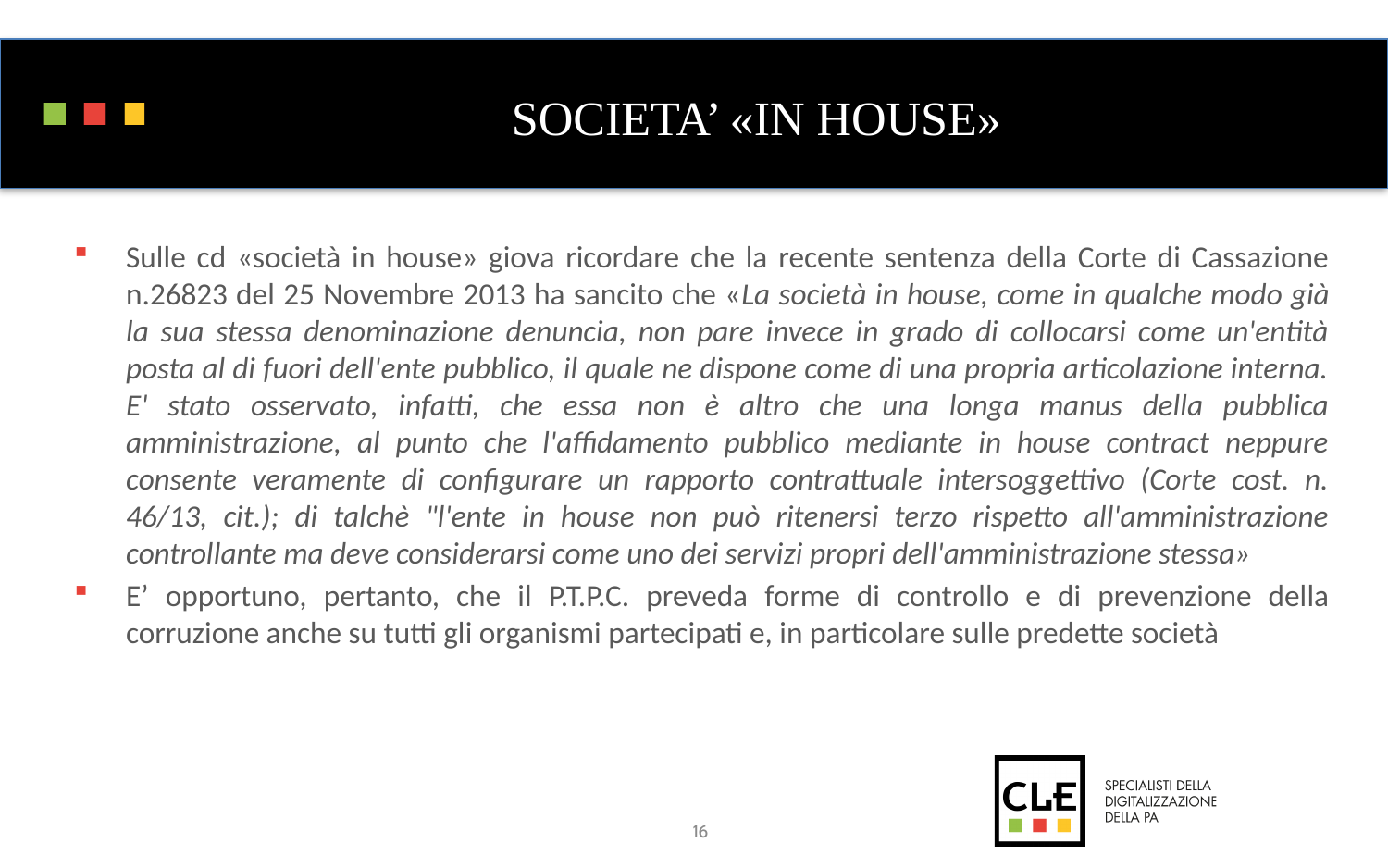

# SOCIETA’ «IN HOUSE»
Sulle cd «società in house» giova ricordare che la recente sentenza della Corte di Cassazione n.26823 del 25 Novembre 2013 ha sancito che «La società in house, come in qualche modo già la sua stessa denominazione denuncia, non pare invece in grado di collocarsi come un'entità posta al di fuori dell'ente pubblico, il quale ne dispone come di una propria articolazione interna. E' stato osservato, infatti, che essa non è altro che una longa manus della pubblica amministrazione, al punto che l'affidamento pubblico mediante in house contract neppure consente veramente di configurare un rapporto contrattuale intersoggettivo (Corte cost. n. 46/13, cit.); di talchè "l'ente in house non può ritenersi terzo rispetto all'amministrazione controllante ma deve considerarsi come uno dei servizi propri dell'amministrazione stessa»
E’ opportuno, pertanto, che il P.T.P.C. preveda forme di controllo e di prevenzione della corruzione anche su tutti gli organismi partecipati e, in particolare sulle predette società

16